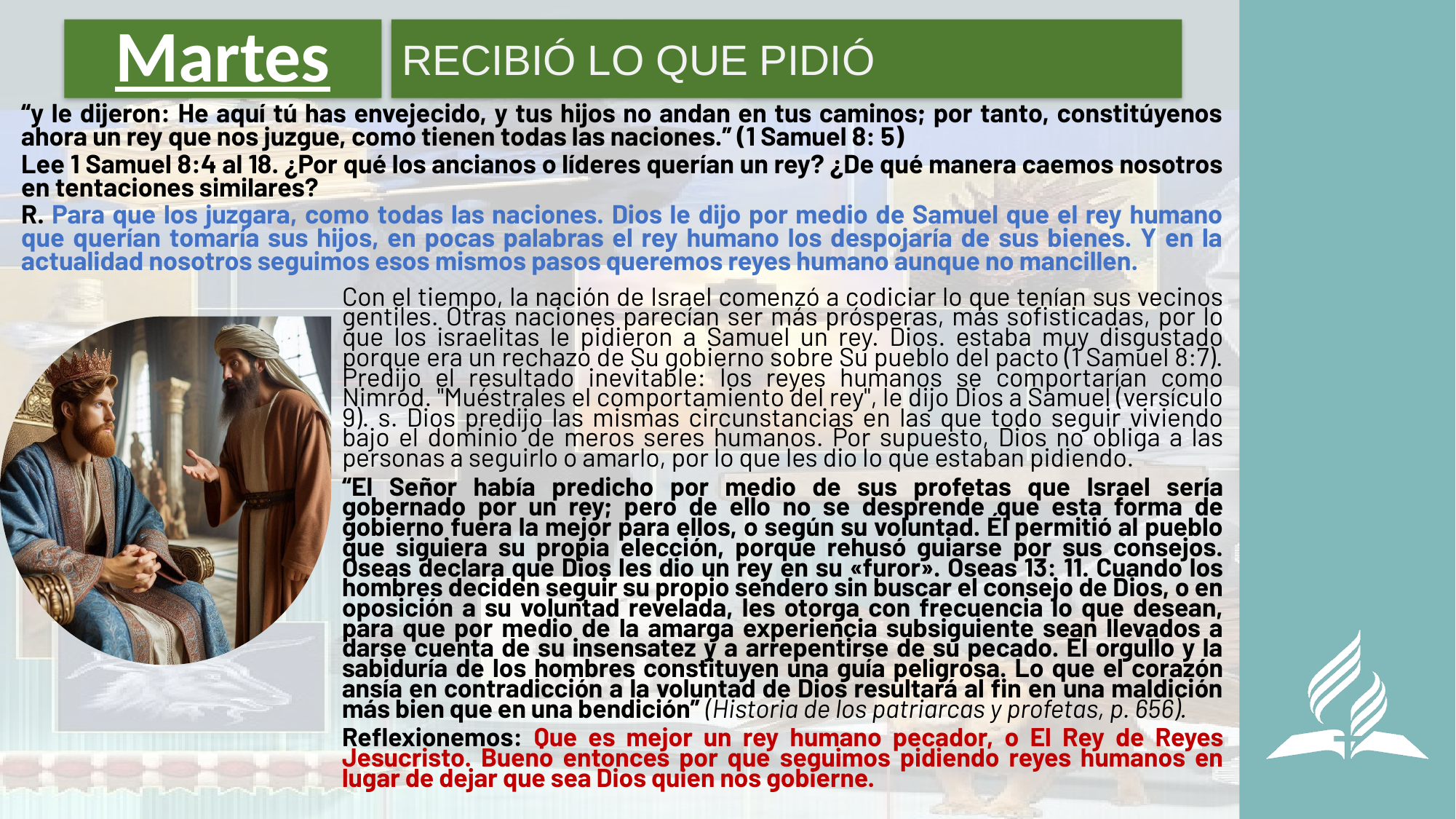

# Martes
RECIBIÓ LO QUE PIDIÓ
“y le dijeron: He aquí tú has envejecido, y tus hijos no andan en tus caminos; por tanto, constitúyenos ahora un rey que nos juzgue, como tienen todas las naciones.” (1 Samuel 8: 5)
Lee 1 Samuel 8:4 al 18. ¿Por qué los ancianos o líderes querían un rey? ¿De qué manera caemos nosotros en tentaciones similares?
R. Para que los juzgara, como todas las naciones. Dios le dijo por medio de Samuel que el rey humano que querían tomaría sus hijos, en pocas palabras el rey humano los despojaría de sus bienes. Y en la actualidad nosotros seguimos esos mismos pasos queremos reyes humano aunque no mancillen.
Con el tiempo, la nación de Israel comenzó a codiciar lo que tenían sus vecinos gentiles. Otras naciones parecían ser más prósperas, más sofisticadas, por lo que los israelitas le pidieron a Samuel un rey. Dios. estaba muy disgustado porque era un rechazo de Su gobierno sobre Su pueblo del pacto (1 Samuel 8:7). Predijo el resultado inevitable: los reyes humanos se comportarían como Nimrod. "Muéstrales el comportamiento del rey", le dijo Dios a Samuel (versículo 9). s. Dios predijo las mismas circunstancias en las que todo seguir viviendo bajo el dominio de meros seres humanos. Por supuesto, Dios no obliga a las personas a seguirlo o amarlo, por lo que les dio lo que estaban pidiendo.
“El Señor había predicho por medio de sus profetas que Israel sería gobernado por un rey; pero de ello no se desprende que esta forma de gobierno fuera la mejor para ellos, o según su voluntad. Él permitió al pueblo que siguiera su propia elección, porque rehusó guiarse por sus consejos. Oseas declara que Dios les dio un rey en su «furor». Oseas 13: 11. Cuando los hombres deciden seguir su propio sendero sin buscar el consejo de Dios, o en oposición a su voluntad revelada, les otorga con frecuencia lo que desean, para que por medio de la amarga experiencia subsiguiente sean llevados a darse cuenta de su insensatez y a arrepentirse de su pecado. El orgullo y la sabiduría de los hombres constituyen una guía peligrosa. Lo que el corazón ansía en contradicción a la voluntad de Dios resultará al fin en una maldición más bien que en una bendición” (Historia de los patriarcas y profetas, p. 656).
Reflexionemos: Que es mejor un rey humano pecador, o El Rey de Reyes Jesucristo. Bueno entonces por que seguimos pidiendo reyes humanos en lugar de dejar que sea Dios quien nos gobierne.